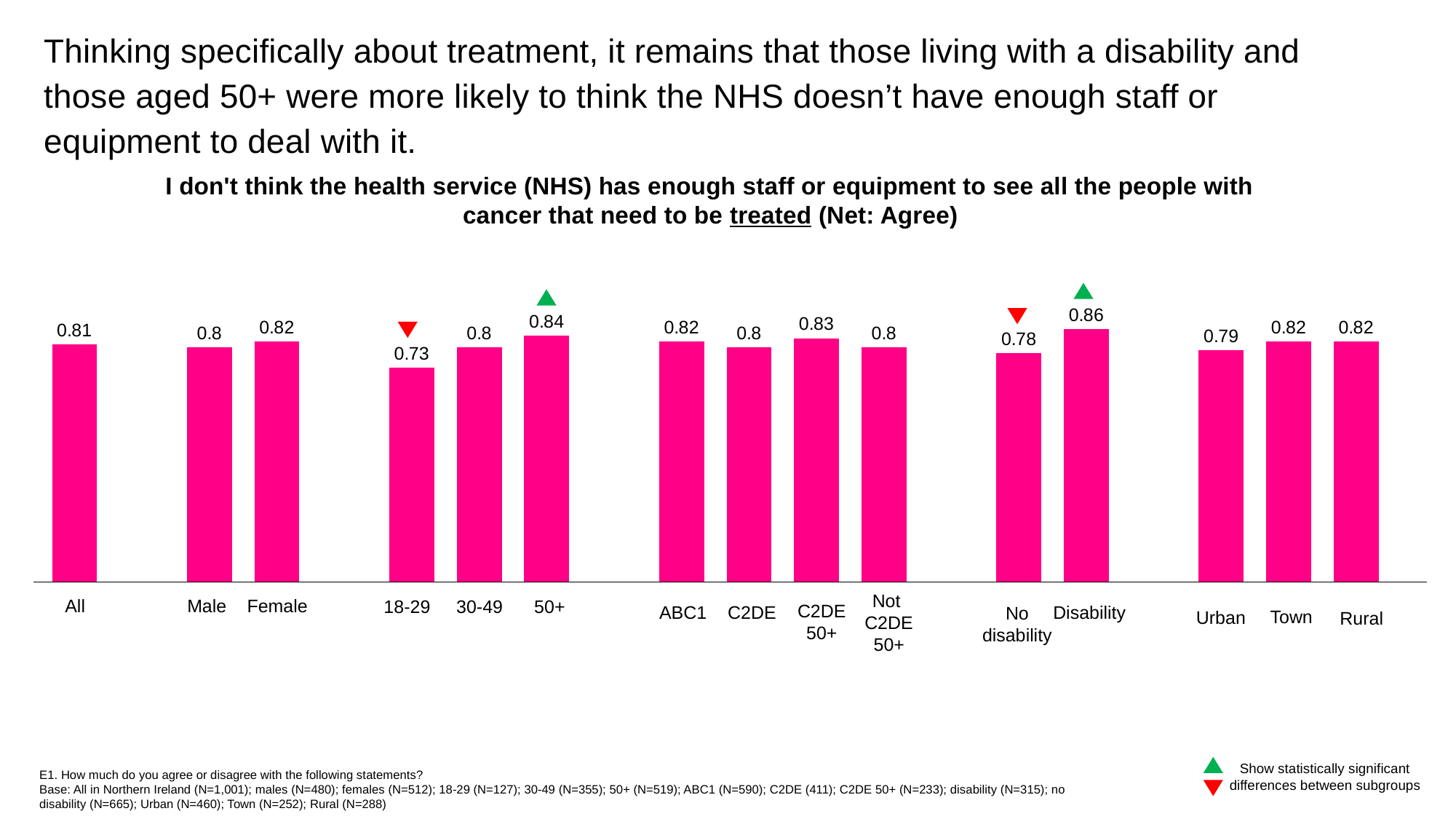

Thinking specifically about treatment, it remains that those living with a disability and those aged 50+ were more likely to think the NHS doesn’t have enough staff or equipment to deal with it.
I don't think the health service (NHS) has enough staff or equipment to see all the people with cancer that need to be treated (Net: Agree)

### Chart

| Category | Series 1 |
|---|---|
| All | 0.81 |
|  | None |
| Male | 0.8 |
| Female | 0.82 |
|  | None |
| 18-34 | 0.73 |
| 35-54 | 0.8 |
| 55+ | 0.84 |
|  | None |
| ABC1 | 0.82 |
| C2DE | 0.8 |
| 50+ C2DE | 0.83 |
| Not 50+ C2DE | 0.8 |
|  | None |
| Living
without a disability | 0.78 |
| Living
with a disability  | 0.86 |
|  | None |
| Urban | 0.79 |
| Town | 0.82 |
| Rural | 0.82 |

Urban
Disability
Rural
No disability
All
Male
Female
Town
30-49
50+
18-29
ABC1
C2DE
C2DE
50+
Not
C2DE
50+

Show statistically significant differences between subgroups

E1. How much do you agree or disagree with the following statements?
Base: All in Northern Ireland (N=1,001); males (N=480); females (N=512); 18-29 (N=127); 30-49 (N=355); 50+ (N=519); ABC1 (N=590); C2DE (411); C2DE 50+ (N=233); disability (N=315); no disability (N=665); Urban (N=460); Town (N=252); Rural (N=288)